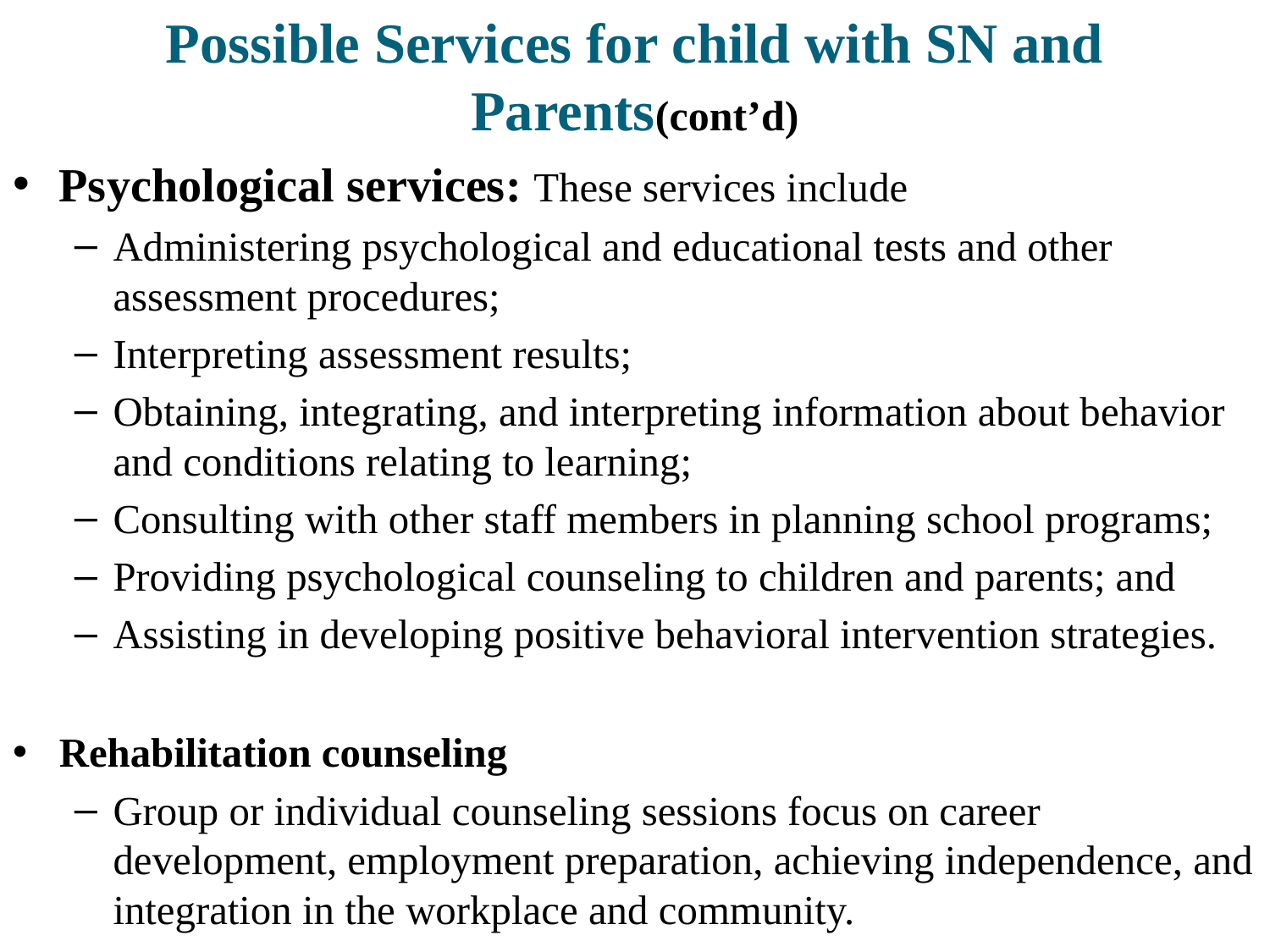

# Possible Services for child with SN and Parents(cont’d)
Psychological services: These services include
Administering psychological and educational tests and other assessment procedures;
Interpreting assessment results;
Obtaining, integrating, and interpreting information about behavior and conditions relating to learning;
Consulting with other staff members in planning school programs;
Providing psychological counseling to children and parents; and
Assisting in developing positive behavioral intervention strategies.

Rehabilitation counseling
Group or individual counseling sessions focus on career development, employment preparation, achieving independence, and integration in the workplace and community.